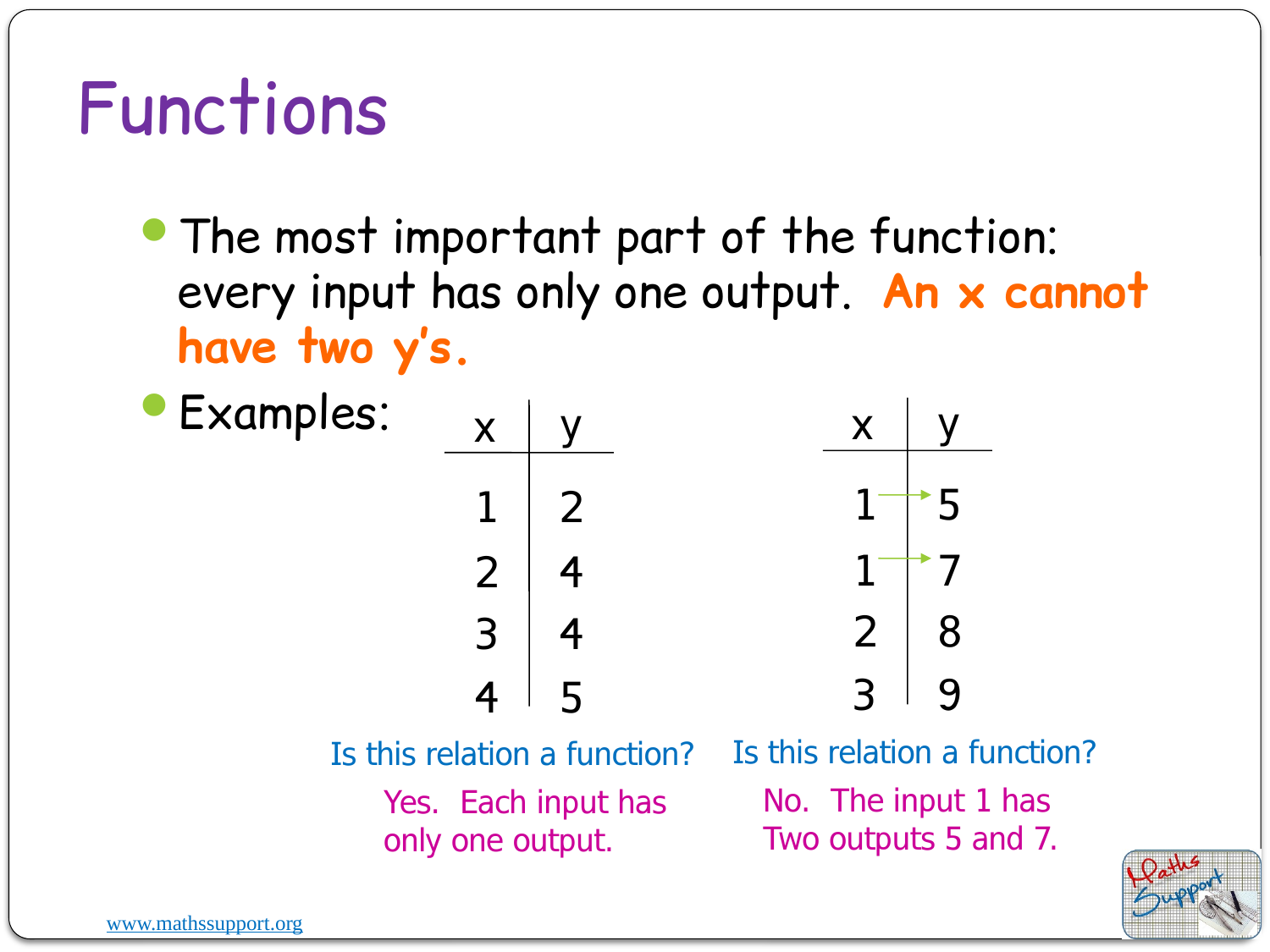

# Functions
The most important part of the function: every input has only one output.  An x cannot have two y’s.
Examples:
y
y
x
x

1
5
1
2

1
7
2
4

2
8
3
4
3
9
4
5
Is this relation a function?
Is this relation a function?
No.  The input 1 has
Two outputs 5 and 7.
Yes.  Each input has
only one output.